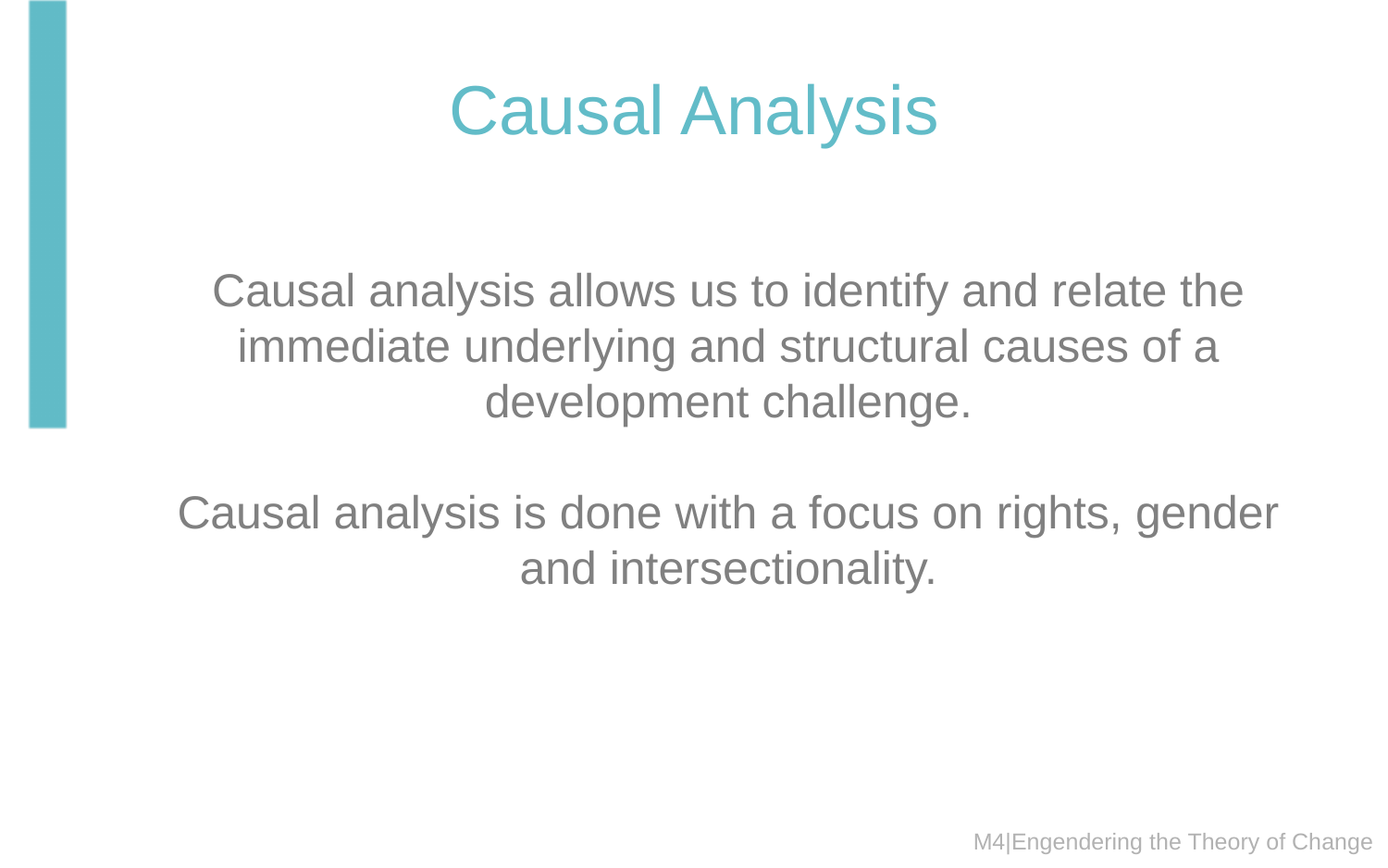

# Causal Analysis
Causal analysis allows us to identify and relate the immediate underlying and structural causes of a development challenge.

Causal analysis is done with a focus on rights, gender and intersectionality.

M4|Engendering the Theory of Change